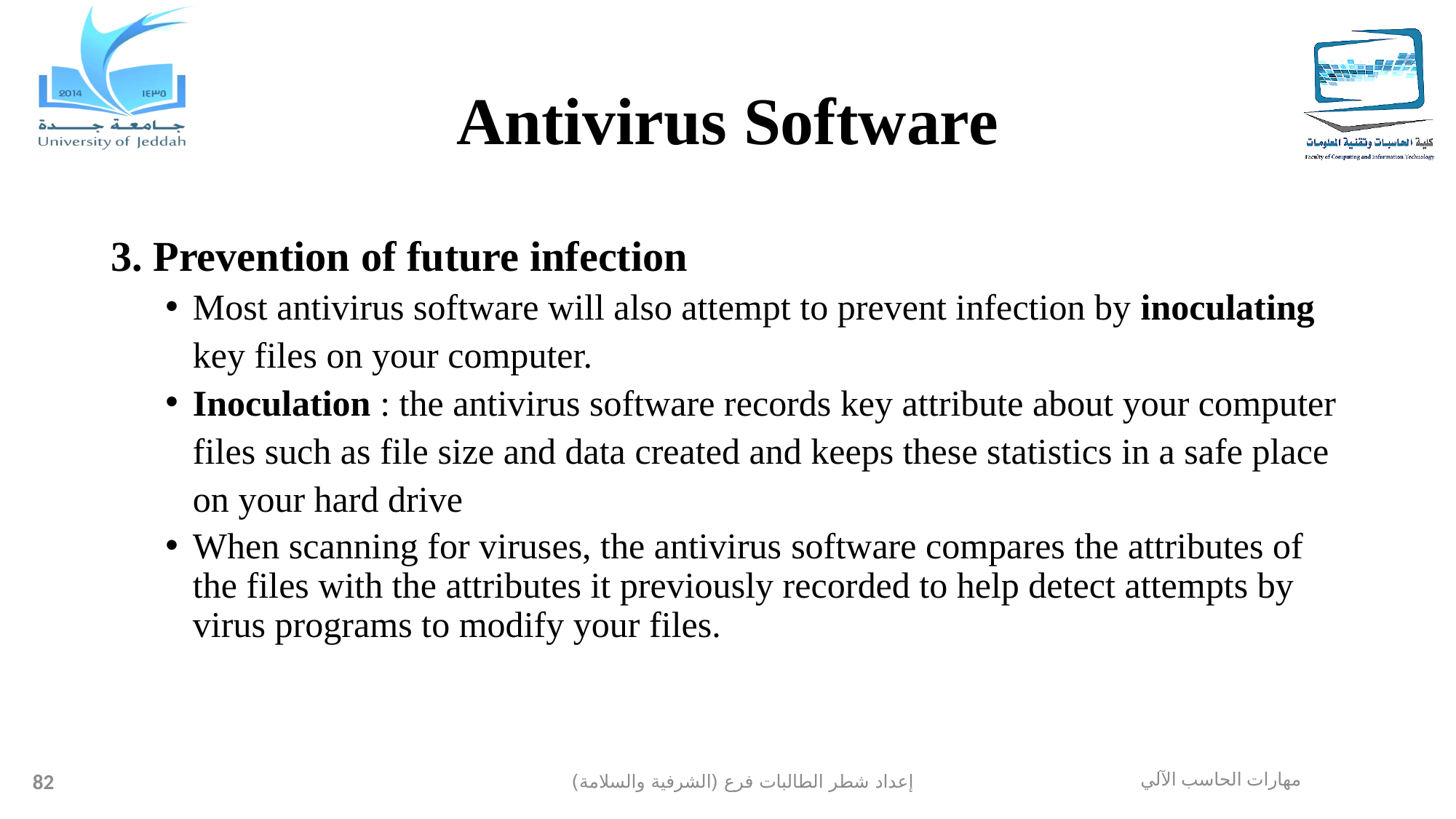

# Antivirus Software
3. Prevention of future infection
Most antivirus software will also attempt to prevent infection by inoculating key files on your computer.
Inoculation : the antivirus software records key attribute about your computer files such as file size and data created and keeps these statistics in a safe place on your hard drive
When scanning for viruses, the antivirus software compares the attributes of the files with the attributes it previously recorded to help detect attempts by virus programs to modify your files.
82
إعداد شطر الطالبات فرع (الشرفية والسلامة)